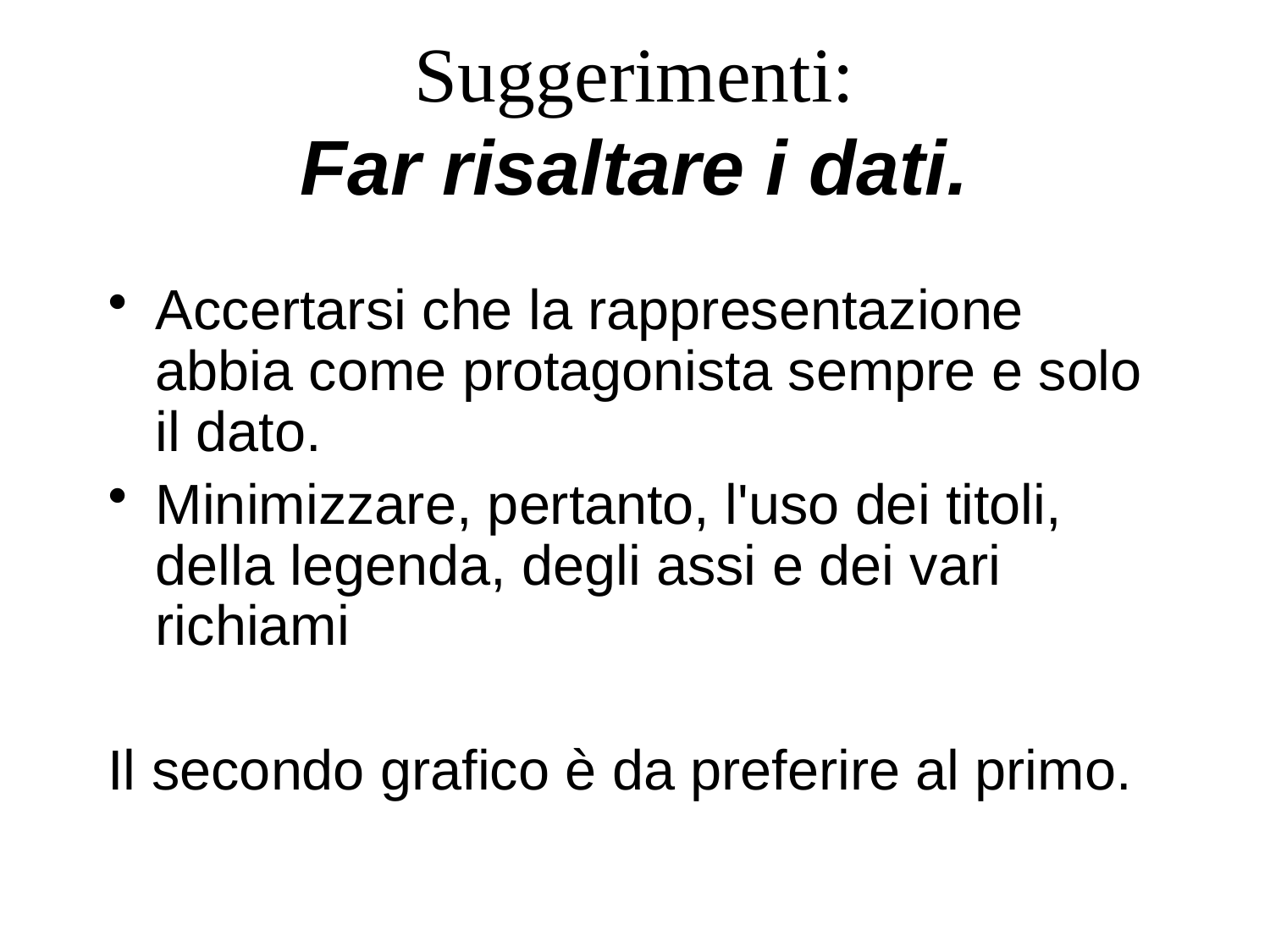

# Suggerimenti: Far risaltare i dati.
Accertarsi che la rappresentazione abbia come protagonista sempre e solo il dato.
Minimizzare, pertanto, l'uso dei titoli, della legenda, degli assi e dei vari richiami

Il secondo grafico è da preferire al primo.